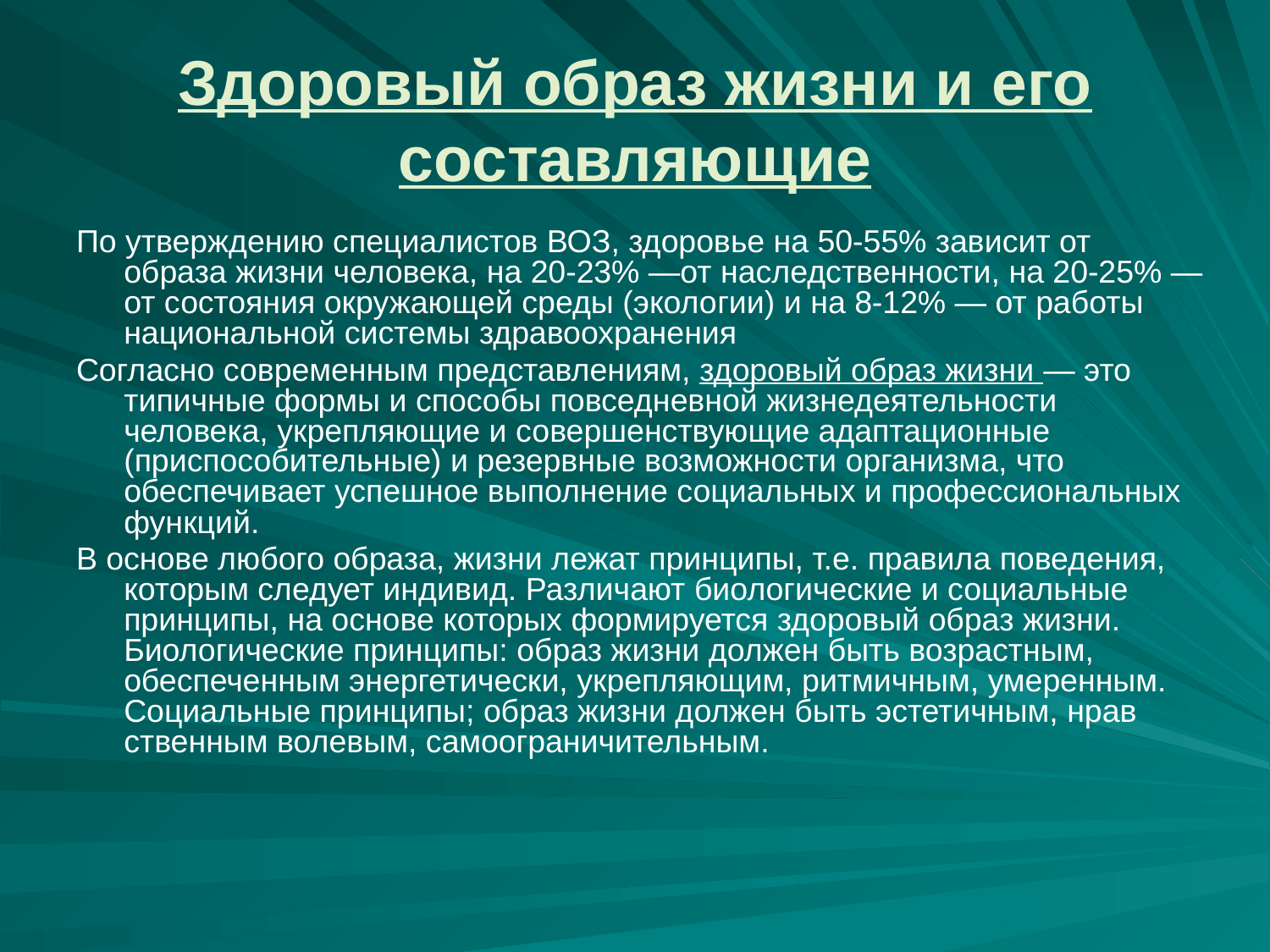

# Здоровый образ жизни и его составляющие
По утверждению специалистов ВОЗ, здоровье на 50-55% зависит от  образа жизни человека, на 20-23% —от наследственности, на 20-25% — от состояния окружающей среды (эколо­гии) и на 8-12% — от работы национальной системы здравоохранения
Согласно современным представлениям, здоровый образ жизни — это типичные формы и способы повседневной жизнедеятельности человека, укрепляющие и совершенствующие адаптационные (приспособительные) и резервные возможности организма, что обеспечивает успешное выполнение социальных и профессиональных функций.
В основе любого образа, жизни лежат принципы, т.е. правила поведения, которым следует индивид. Различают биологические и социальные принципы, на основе которых формируется здоровый образ жизни. Биологические принципы: образ жизни должен быть возрастным, обеспеченным энергетически, укрепляющим, ритмичным, умеренным. Социаль­ные принципы; образ жизни должен быть эстетичным, нрав­ственным волевым, самоограничительным.